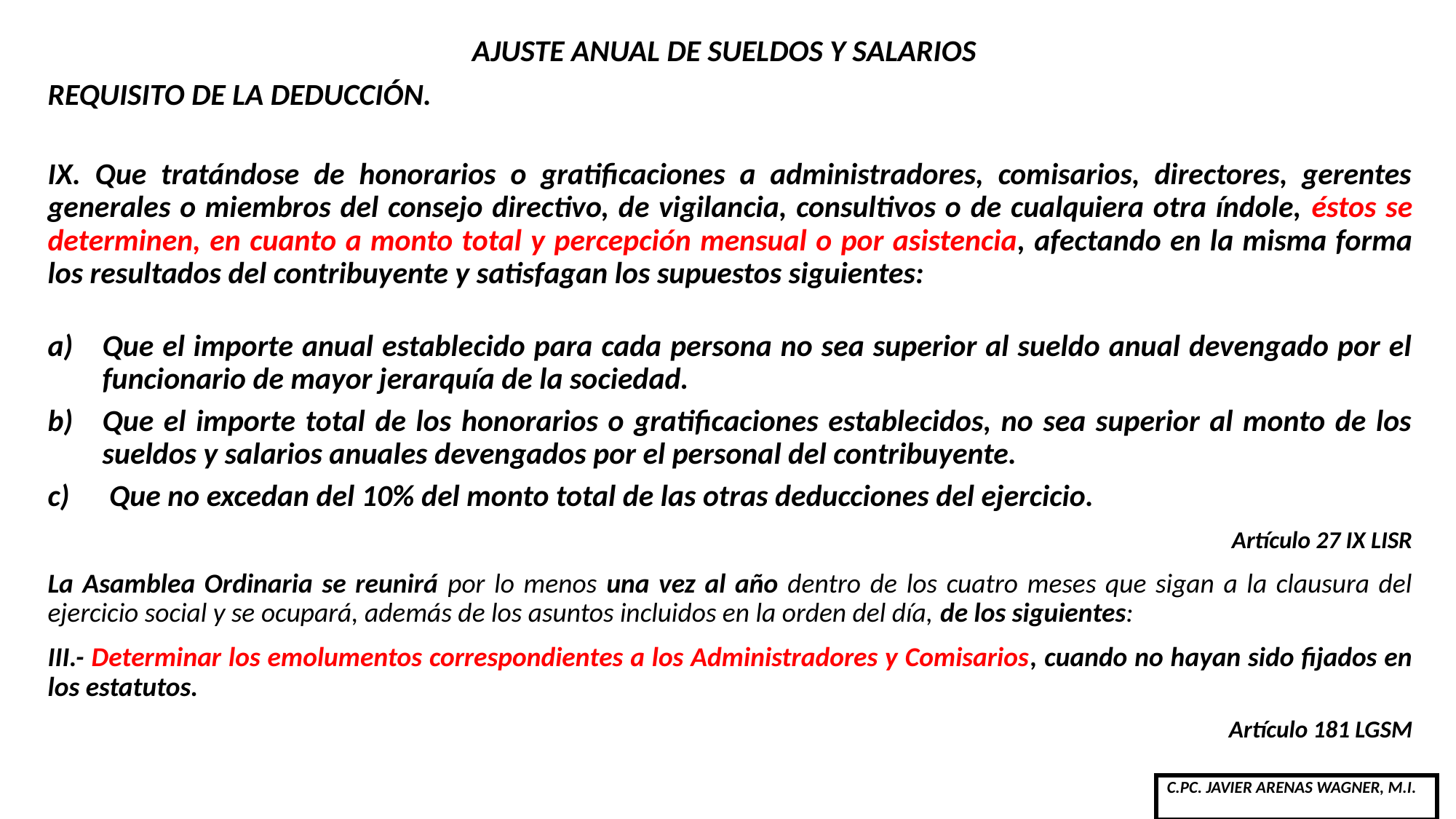

# AJUSTE ANUAL DE SUELDOS Y SALARIOS
REQUISITO DE LA DEDUCCIÓN.

IX. Que tratándose de honorarios o gratificaciones a administradores, comisarios, directores, gerentes generales o miembros del consejo directivo, de vigilancia, consultivos o de cualquiera otra índole, éstos se determinen, en cuanto a monto total y percepción mensual o por asistencia, afectando en la misma forma los resultados del contribuyente y satisfagan los supuestos siguientes:

Que el importe anual establecido para cada persona no sea superior al sueldo anual devengado por el funcionario de mayor jerarquía de la sociedad.
Que el importe total de los honorarios o gratificaciones establecidos, no sea superior al monto de los sueldos y salarios anuales devengados por el personal del contribuyente.
 Que no excedan del 10% del monto total de las otras deducciones del ejercicio.
Artículo 27 IX LISR
La Asamblea Ordinaria se reunirá por lo menos una vez al año dentro de los cuatro meses que sigan a la clausura del ejercicio social y se ocupará, además de los asuntos incluidos en la orden del día, de los siguientes:
III.- Determinar los emolumentos correspondientes a los Administradores y Comisarios, cuando no hayan sido fijados en los estatutos.
Artículo 181 LGSM
| C.PC. JAVIER ARENAS WAGNER, M.I. |
| --- |